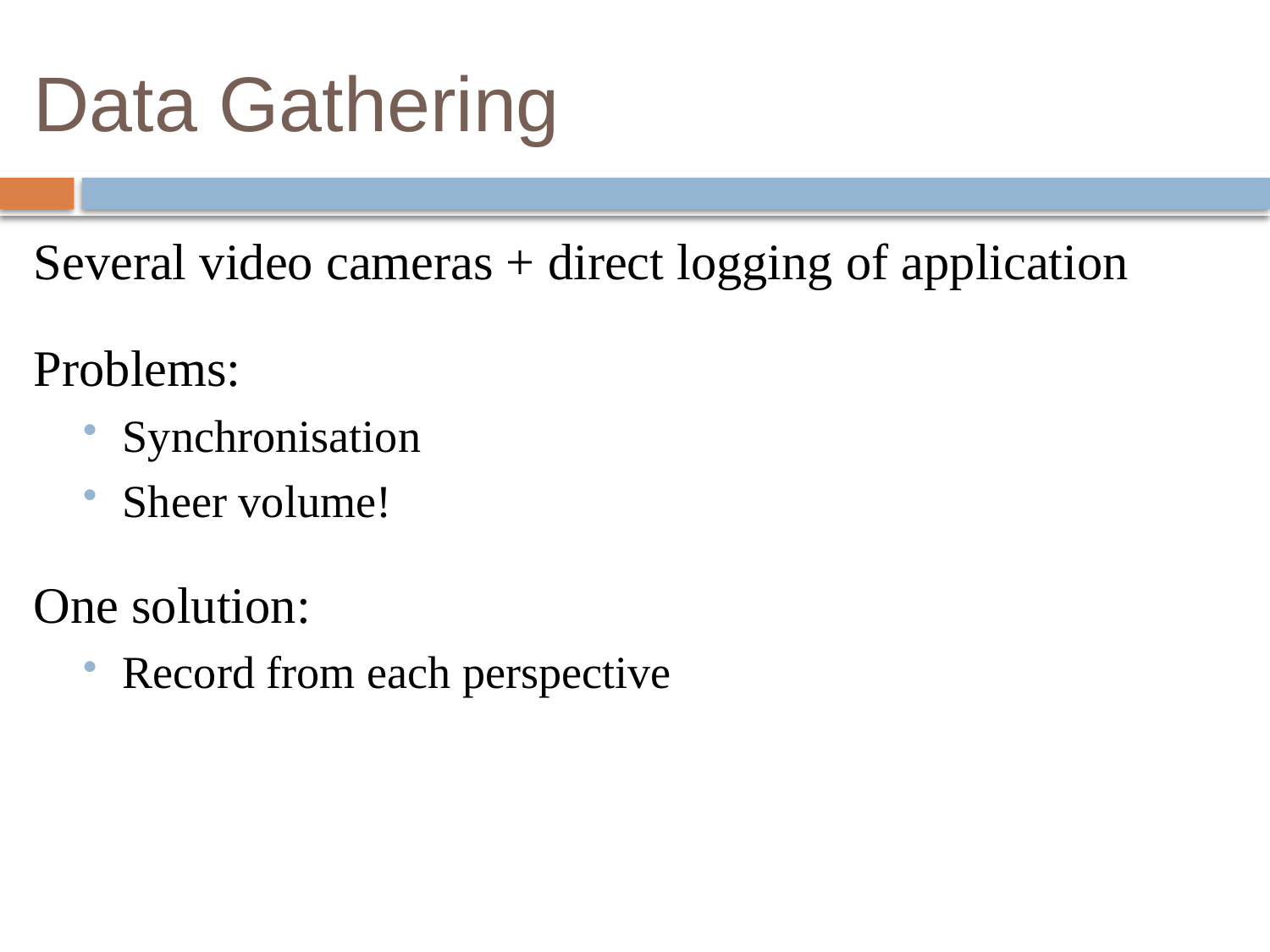

# Data Gathering
Several video cameras + direct logging of application

Problems:
Synchronisation
Sheer volume!

One solution:
Record from each perspective